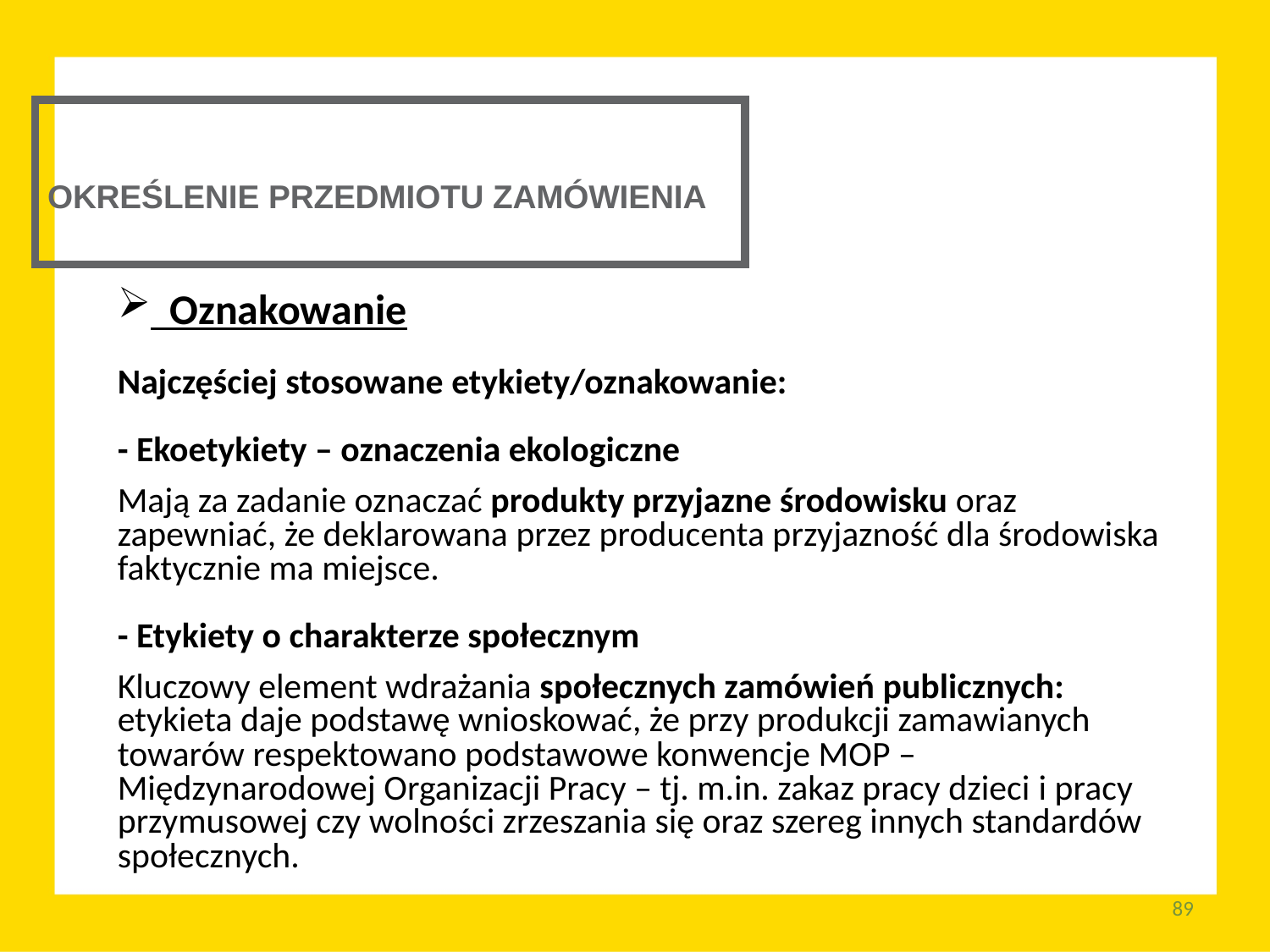

OKREŚLENIE PRZEDMIOTU ZAMÓWIENIA

  Oznakowanie
Najczęściej stosowane etykiety/oznakowanie:
- Ekoetykiety – oznaczenia ekologiczne
Mają za zadanie oznaczać produkty przyjazne środowisku oraz zapewniać, że deklarowana przez producenta przyjazność dla środowiska faktycznie ma miejsce.
- Etykiety o charakterze społecznym
Kluczowy element wdrażania społecznych zamówień publicznych: etykieta daje podstawę wnioskować, że przy produkcji zamawianych towarów respektowano podstawowe konwencje MOP – Międzynarodowej Organizacji Pracy – tj. m.in. zakaz pracy dzieci i pracy przymusowej czy wolności zrzeszania się oraz szereg innych standardów społecznych.
89